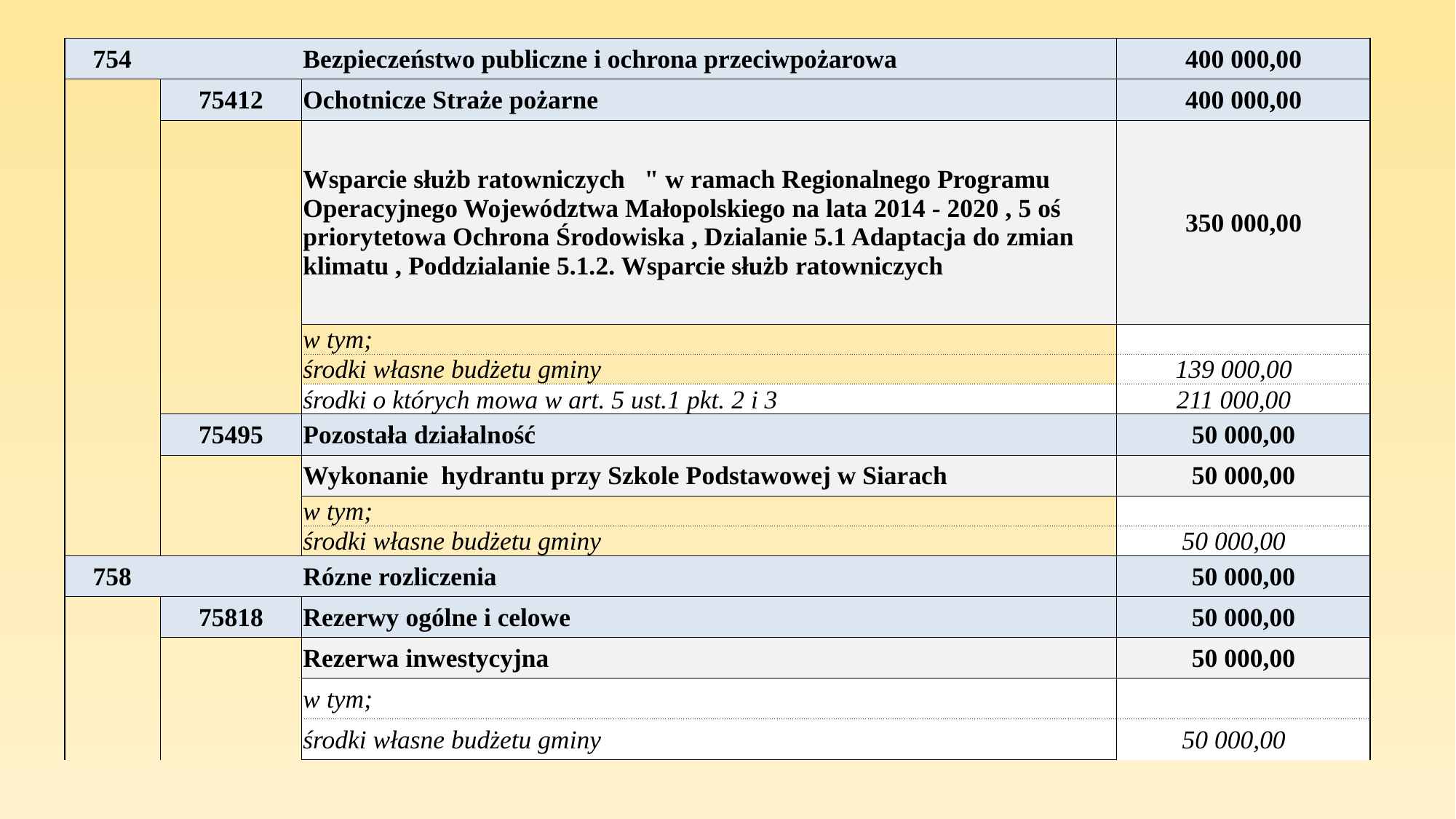

| 754 |  | Bezpieczeństwo publiczne i ochrona przeciwpożarowa | 400 000,00 |
| --- | --- | --- | --- |
|  | 75412 | Ochotnicze Straże pożarne | 400 000,00 |
|  |  | Wsparcie służb ratowniczych " w ramach Regionalnego Programu Operacyjnego Województwa Małopolskiego na lata 2014 - 2020 , 5 oś priorytetowa Ochrona Środowiska , Dzialanie 5.1 Adaptacja do zmian klimatu , Poddzialanie 5.1.2. Wsparcie służb ratowniczych | 350 000,00 |
|  |  | w tym; |  |
|  |  | środki własne budżetu gminy | 139 000,00 |
|  |  | środki o których mowa w art. 5 ust.1 pkt. 2 i 3 | 211 000,00 |
|  | 75495 | Pozostała działalność | 50 000,00 |
|  |  | Wykonanie hydrantu przy Szkole Podstawowej w Siarach | 50 000,00 |
|  |  | w tym; |  |
|  |  | środki własne budżetu gminy | 50 000,00 |
| 758 |  | Rózne rozliczenia | 50 000,00 |
|  | 75818 | Rezerwy ogólne i celowe | 50 000,00 |
|  |  | Rezerwa inwestycyjna | 50 000,00 |
|  |  | w tym; |  |
|  |  | środki własne budżetu gminy | 50 000,00 |